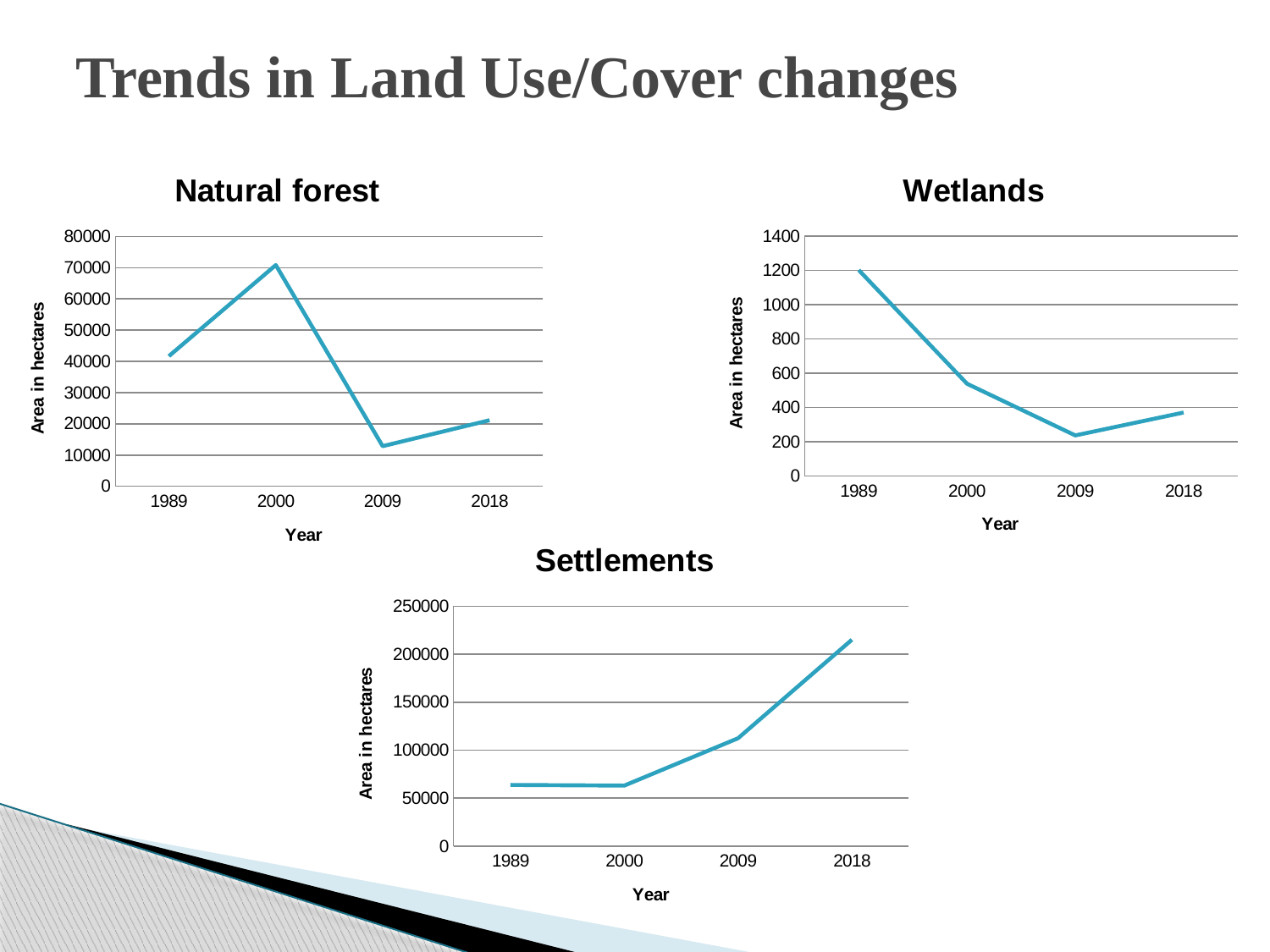

# Trends in Land Use/Cover changes

### Chart: Natural forest

| Category |  |
|---|---|
| 1989 | 41666.717762 |
| 2000 | 70828.369096 |
| 2009 | 12855.460102 |
| 2018 | 21151.601761 |

### Chart: Wetlands

| Category |  |
|---|---|
| 1989 | 1201.199724 |
| 2000 | 537.611316 |
| 2009 | 236.403187 |
| 2018 | 369.807886 |

### Chart: Settlements

| Category |  |
|---|---|
| 1989 | 63825.039021 |
| 2000 | 63138.758851 |
| 2009 | 112412.846429 |
| 2018 | 215143.207578 |